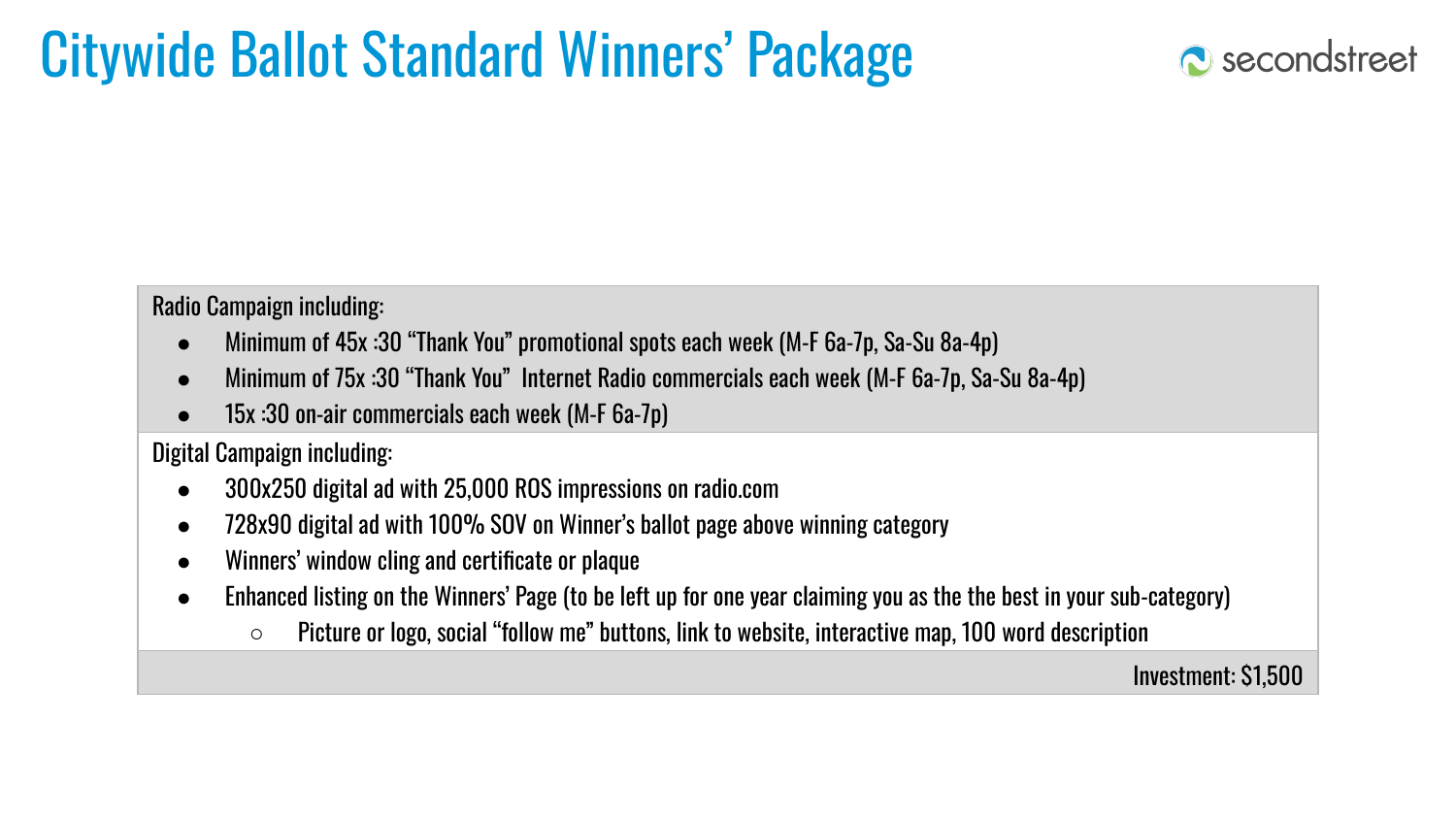

Citywide Ballot Standard Winners’ Package
| Radio Campaign including: Minimum of 45x :30 “Thank You” promotional spots each week (M-F 6a-7p, Sa-Su 8a-4p) Minimum of 75x :30 “Thank You” Internet Radio commercials each week (M-F 6a-7p, Sa-Su 8a-4p) 15x :30 on-air commercials each week (M-F 6a-7p) |
| --- |
| Digital Campaign including: 300x250 digital ad with 25,000 ROS impressions on radio.com 728x90 digital ad with 100% SOV on Winner’s ballot page above winning category Winners’ window cling and certificate or plaque Enhanced listing on the Winners’ Page (to be left up for one year claiming you as the the best in your sub-category) Picture or logo, social “follow me” buttons, link to website, interactive map, 100 word description |
| Investment: $1,500 |